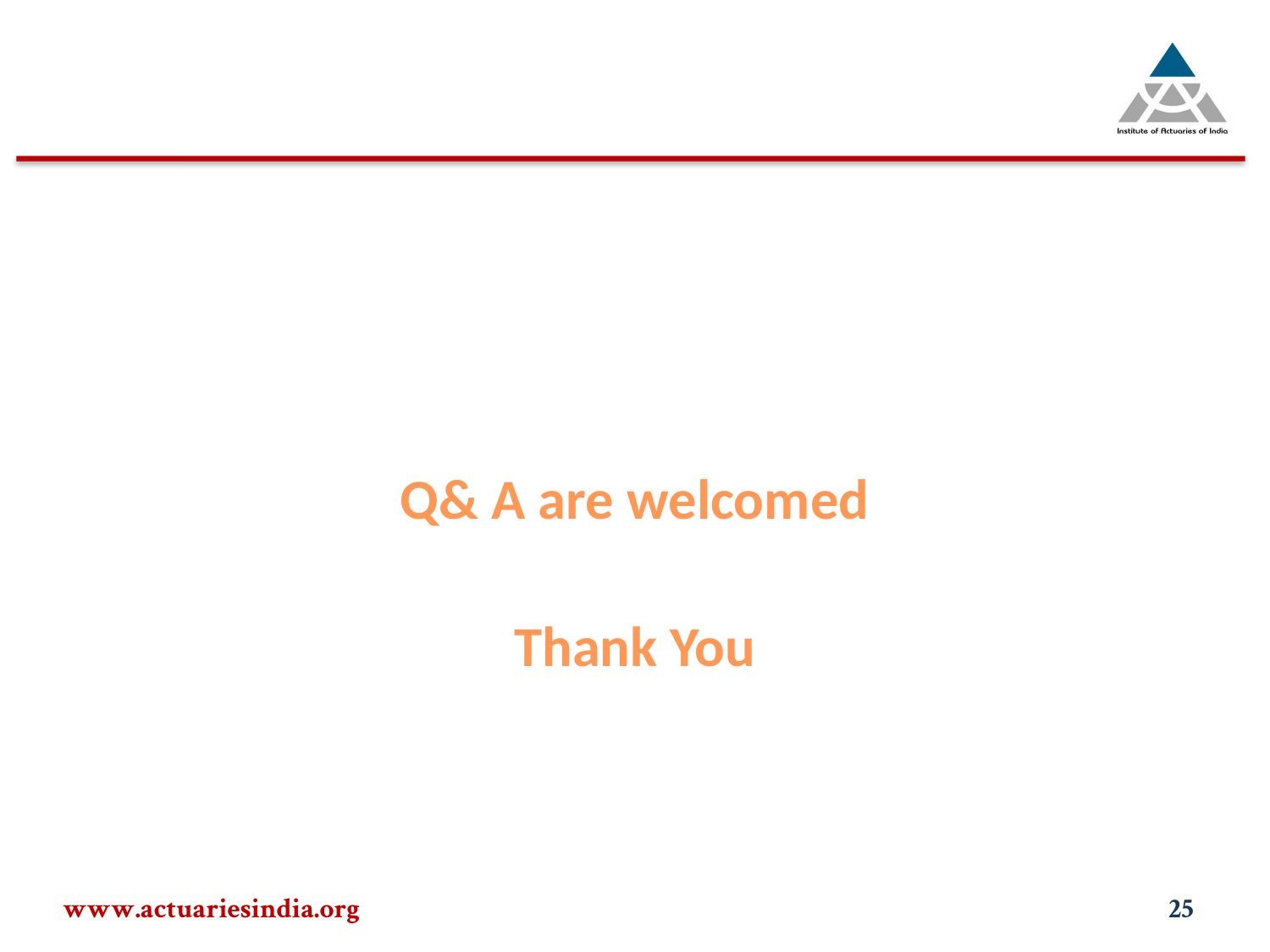

Q& A are welcomed
Thank You
www.actuariesindia.org
25